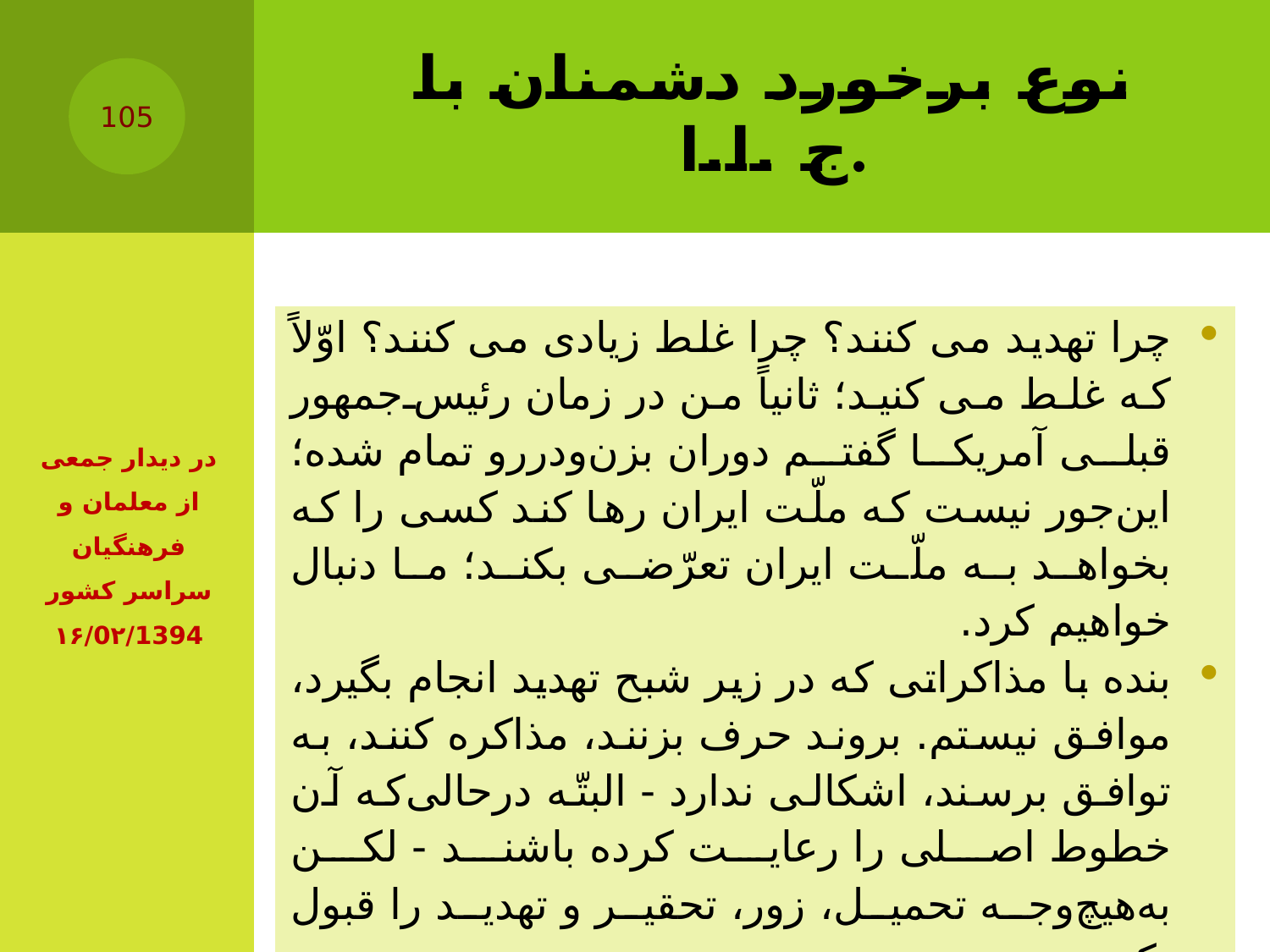

# نوع برخورد دشمنان با ج .ا.ا.
105
| چرا تهدید می کنند؟ چرا غلط زیادی می کنند؟ اوّلاً که غلط می کنید؛ ثانیاً من در زمان رئیس‌جمهور قبلی آمریکا گفتم دوران بزن‌ودررو تمام شده؛ این‌جور نیست که ملّت ایران رها کند کسی را که بخواهد به ملّت ایران تعرّضی بکند؛ ما دنبال خواهیم کرد. بنده با مذاکراتی که در زیر شبح تهدید انجام بگیرد، موافق نیستم. بروند حرف بزنند، مذاکره کنند، به توافق برسند، اشکالی ندارد - البتّه درحالی‌که آن خطوط اصلی را رعایت کرده باشند - لکن به‌هیچ‌وجه تحمیل، زور، تحقیر و تهدید را قبول نکنند. |
| --- |
در دیدار جمعى از معلمان و فرهنگیان سراسر کشور ۱۶/0۲/1394